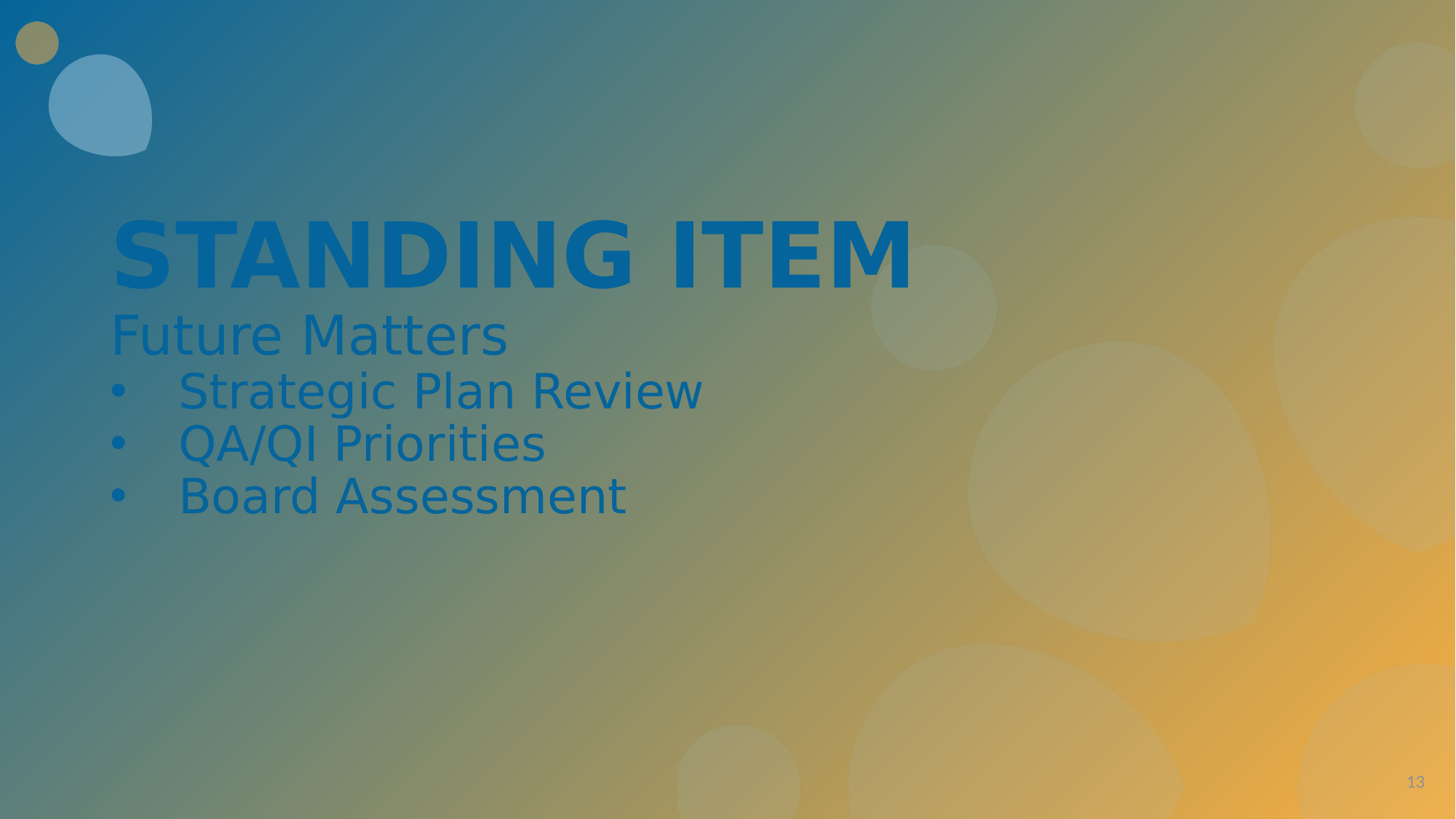

STANDING ITEM
Future Matters
Strategic Plan Review
QA/QI Priorities
Board Assessment

13